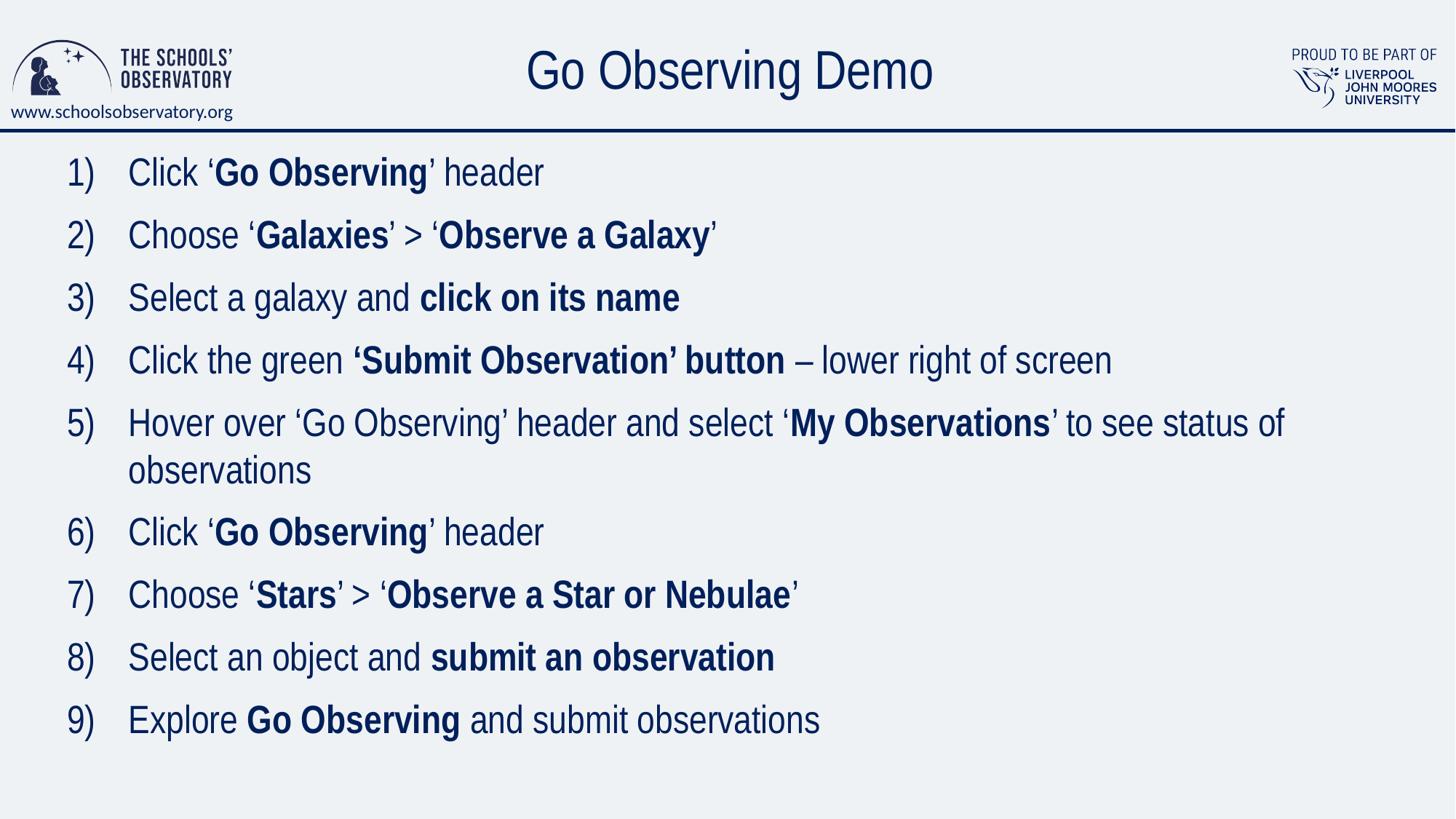

# Go Observing Demo
Click ‘Go Observing’ header
Choose ‘Galaxies’ > ‘Observe a Galaxy’
Select a galaxy and click on its name
Click the green ‘Submit Observation’ button – lower right of screen
Hover over ‘Go Observing’ header and select ‘My Observations’ to see status of observations
Click ‘Go Observing’ header
Choose ‘Stars’ > ‘Observe a Star or Nebulae’
Select an object and submit an observation
Explore Go Observing and submit observations